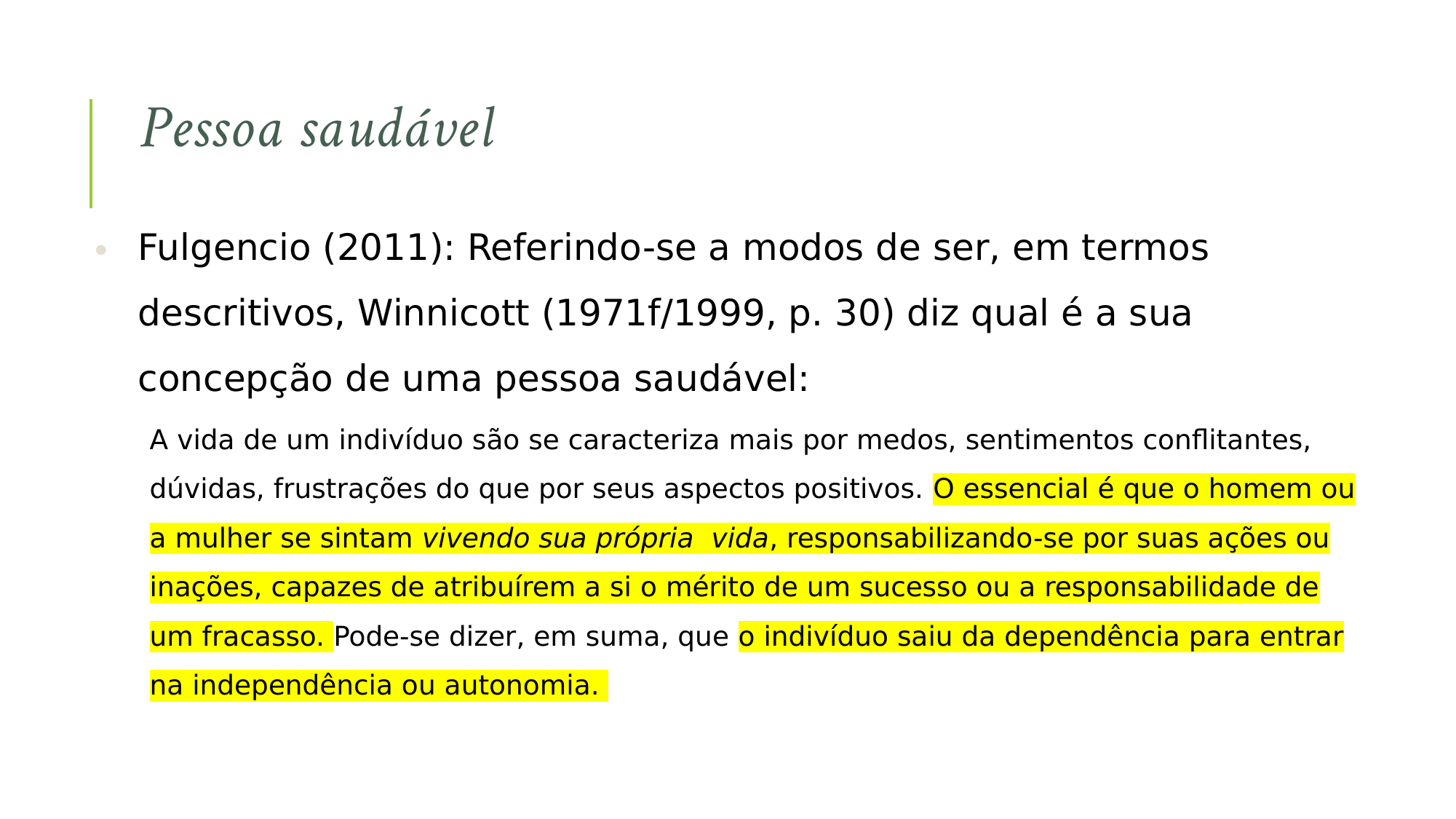

# Pessoa saudável
Fulgencio (2011): Referindo-se a modos de ser, em termos descritivos, Winnicott (1971f/1999, p. 30) diz qual é a sua concepção de uma pessoa saudável:
A vida de um indivíduo são se caracteriza mais por medos, sentimentos conflitantes, dúvidas, frustrações do que por seus aspectos positivos. O essencial é que o homem ou a mulher se sintam vivendo sua própria  vida, responsabilizando-se por suas ações ou inações, capazes de atribuírem a si o mérito de um sucesso ou a responsabilidade de um fracasso. Pode-se dizer, em suma, que o indivíduo saiu da dependência para entrar na independência ou autonomia.